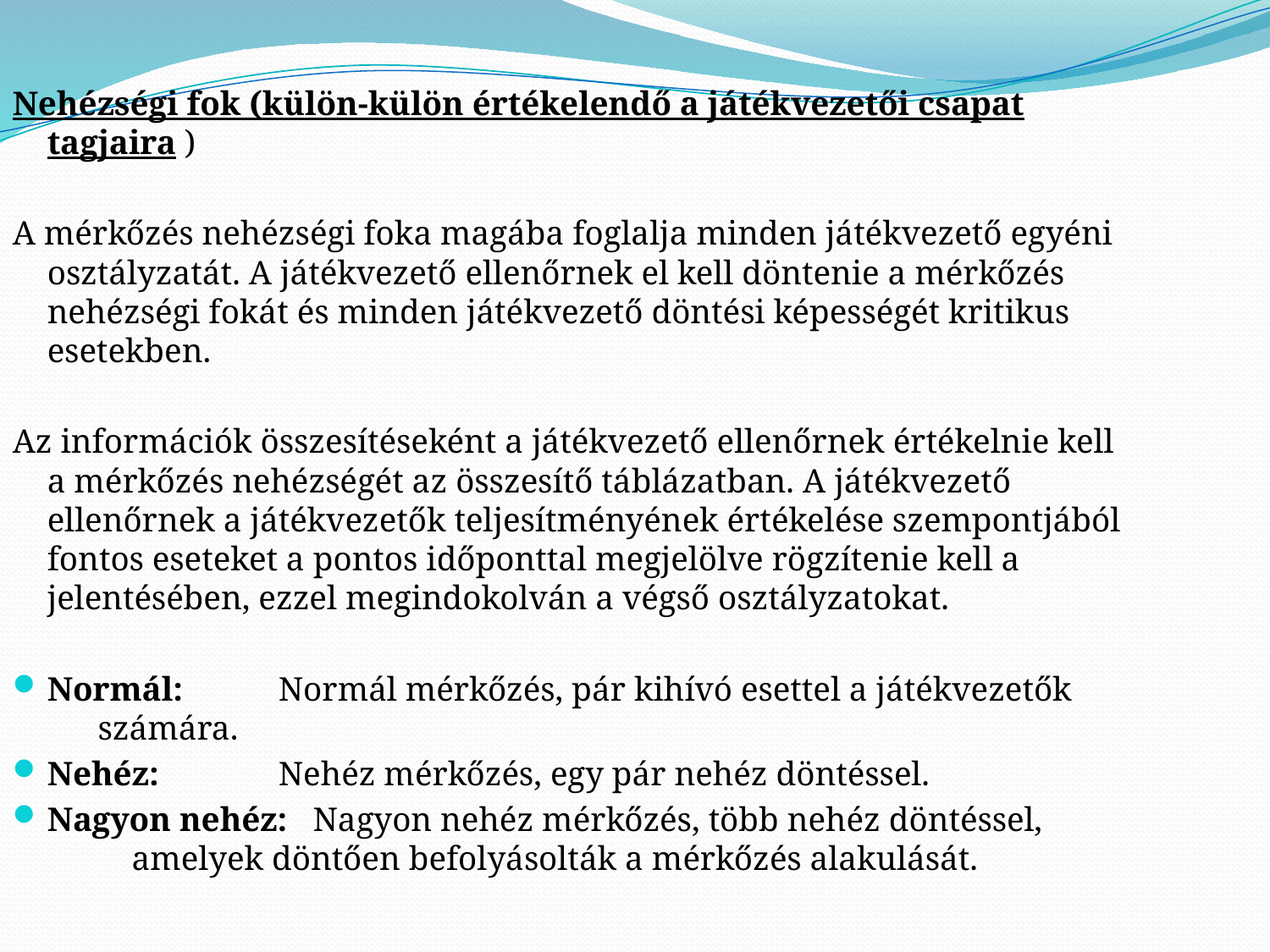

Nehézségi fok (külön-külön értékelendő a játékvezetői csapat tagjaira )

A mérkőzés nehézségi foka magába foglalja minden játékvezető egyéni osztályzatát. A játékvezető ellenőrnek el kell döntenie a mérkőzés nehézségi fokát és minden játékvezető döntési képességét kritikus esetekben.

Az információk összesítéseként a játékvezető ellenőrnek értékelnie kell a mérkőzés nehézségét az összesítő táblázatban. A játékvezető ellenőrnek a játékvezetők teljesítményének értékelése szempontjából fontos eseteket a pontos időponttal megjelölve rögzítenie kell a jelentésében, ezzel megindokolván a végső osztályzatokat.

Normál:	      Normál mérkőzés, pár kihívó esettel a játékvezetők 		       számára.
Nehéz:	      Nehéz mérkőzés, egy pár nehéz döntéssel.
Nagyon nehéz:   Nagyon nehéz mérkőzés, több nehéz döntéssel,                     amelyek döntően befolyásolták a mérkőzés alakulását.